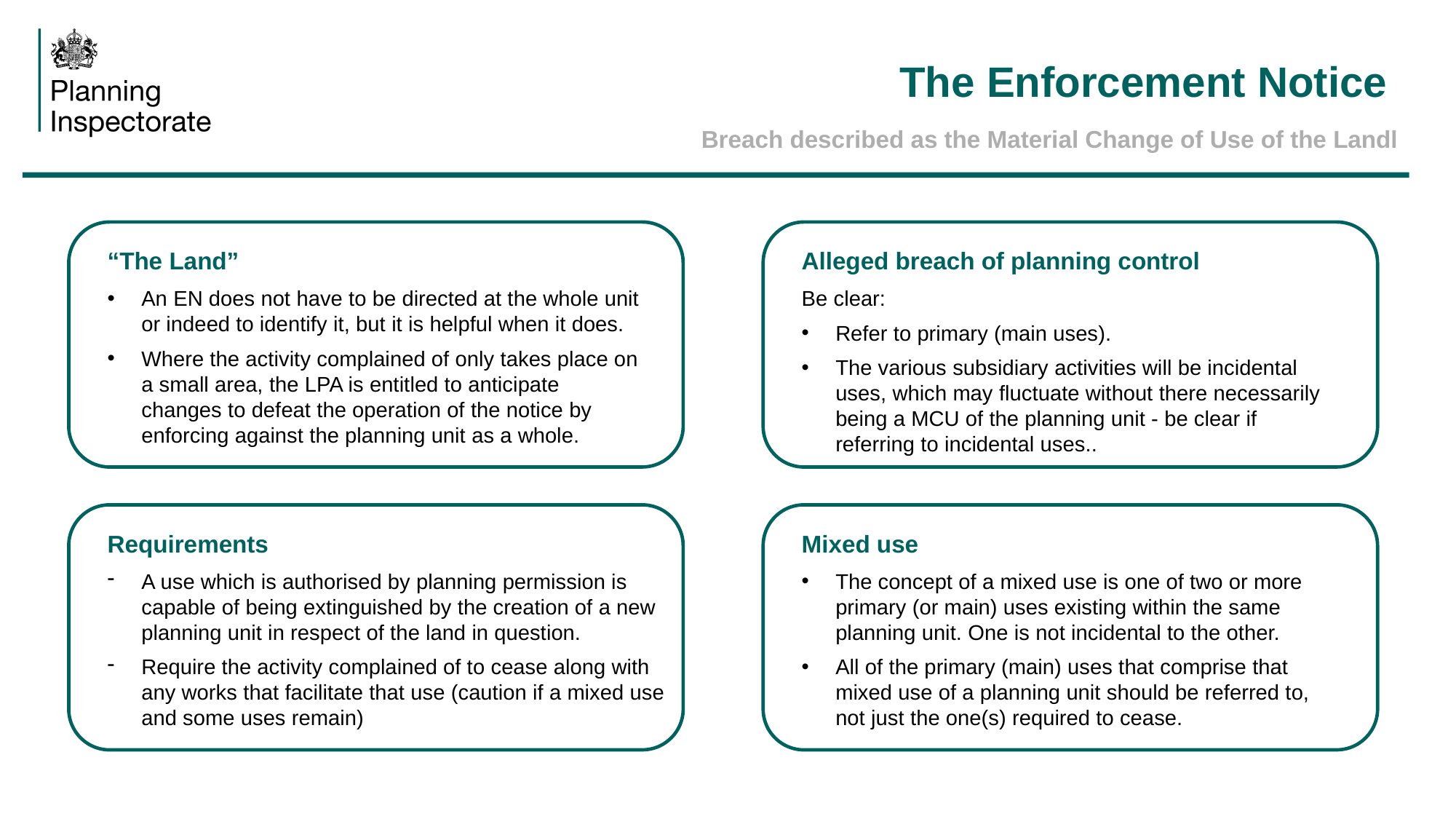

# The Enforcement Notice
Breach described as the Material Change of Use of the Landl
“The Land”
Alleged breach of planning control
An EN does not have to be directed at the whole unit or indeed to identify it, but it is helpful when it does.
Where the activity complained of only takes place on a small area, the LPA is entitled to anticipate changes to defeat the operation of the notice by enforcing against the planning unit as a whole.

Be clear:
Refer to primary (main uses).
The various subsidiary activities will be incidental uses, which may fluctuate without there necessarily being a MCU of the planning unit - be clear if referring to incidental uses..
Requirements
Mixed use
A use which is authorised by planning permission is capable of being extinguished by the creation of a new planning unit in respect of the land in question.
Require the activity complained of to cease along with any works that facilitate that use (caution if a mixed use and some uses remain)

The concept of a mixed use is one of two or more primary (or main) uses existing within the same planning unit. One is not incidental to the other.
All of the primary (main) uses that comprise that mixed use of a planning unit should be referred to, not just the one(s) required to cease.